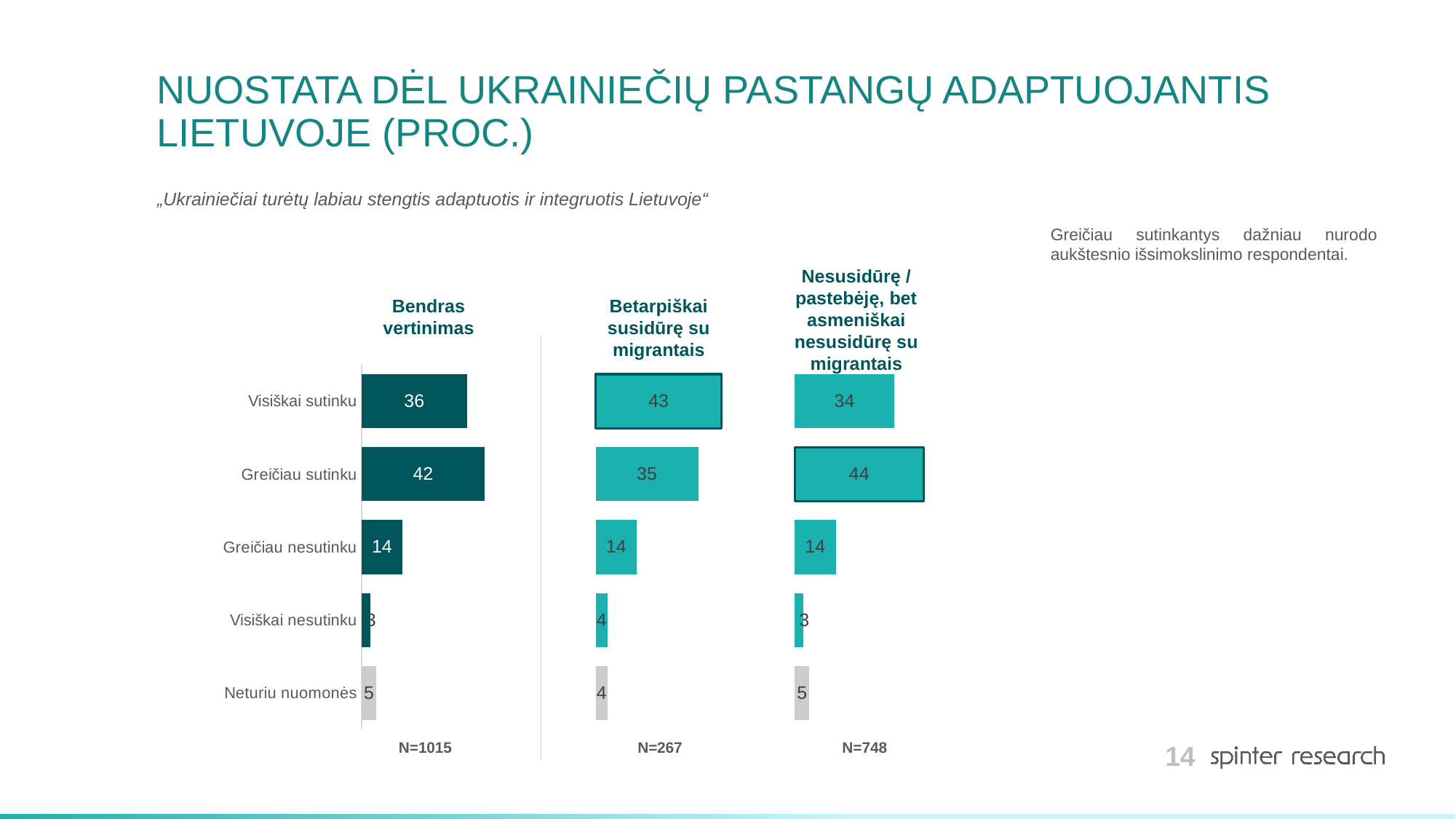

# NUOSTATA DĖL UKRAINIEČIŲ PASTANGŲ ADAPTUOJANTIS LIETUVOJE (PROC.)
„Ukrainiečiai turėtų labiau stengtis adaptuotis ir integruotis Lietuvoje“
Greičiau sutinkantys dažniau nurodo aukštesnio išsimokslinimo respondentai.
Nesusidūrę / pastebėję, bet asmeniškai nesusidūrę su migrantais
Bendras vertinimas
Betarpiškai susidūrę su migrantais

### Chart

| Category | Bendras |  | Taip, esu betarpiškai susidūręs, turėjau reikalų |  | Ne /  esu pastebėjęs, bet asmeniškai nesusidūriau |
|---|---|---|---|---|---|
| Visiškai sutinku | 36.0 | 44.0 | 43.0 | 25.0 | 34.0 |
| Greičiau sutinku | 42.0 | 38.0 | 35.0 | 33.0 | 44.0 |
| Greičiau nesutinku | 14.0 | 66.0 | 14.0 | 54.0 | 14.0 |
| Visiškai nesutinku | 3.0 | 77.0 | 4.0 | 64.0 | 3.0 |
| Neturiu nuomonės | 5.0 | 75.0 | 4.0 | 64.0 | 5.0 |
N=748
N=267
N=1015